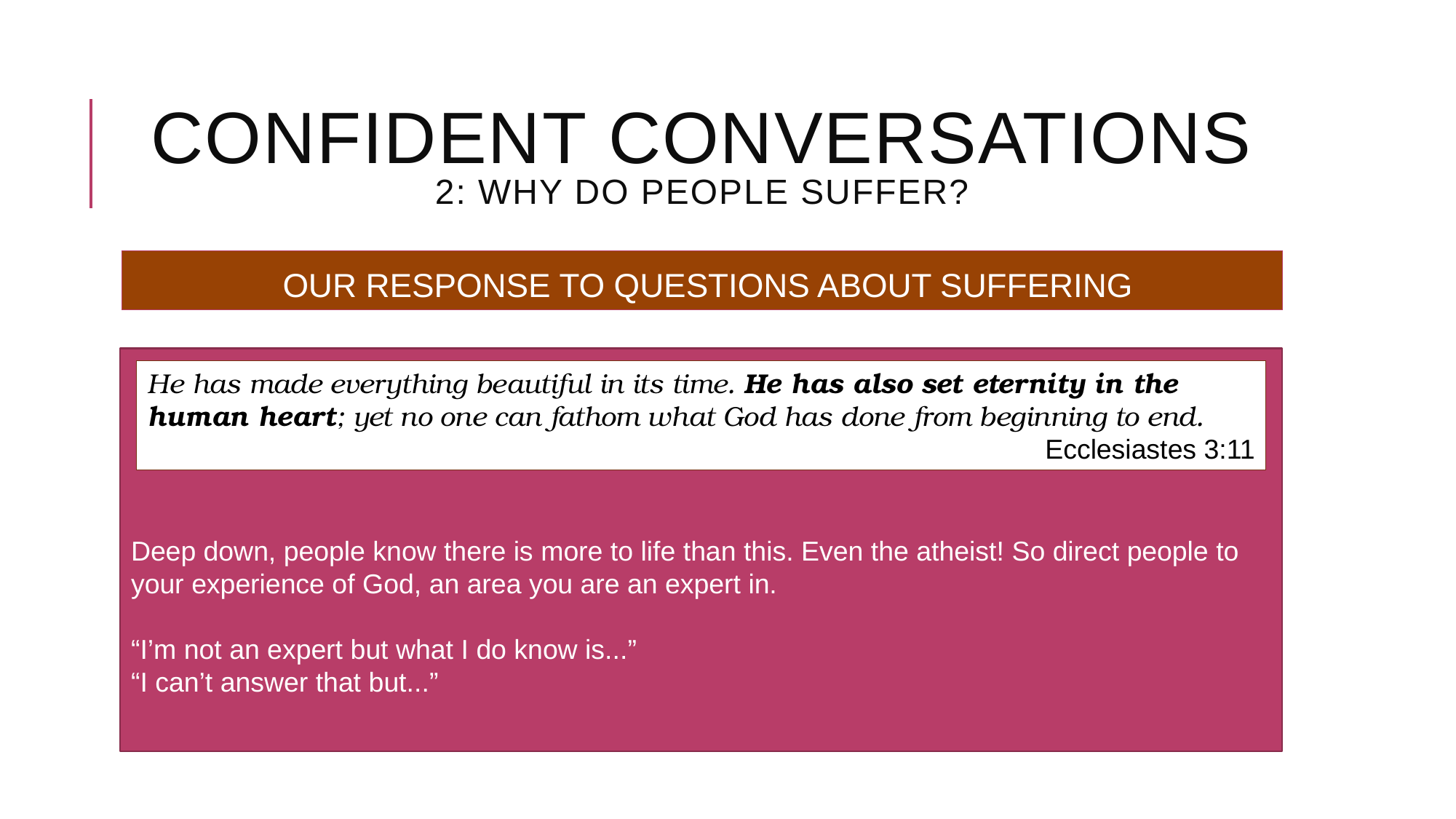

# CONFIDENT CONVERSATIONS 2: WHY DO PEOPLE SUFFER?
OUR RESPONSE TO QUESTIONS ABOUT SUFFERING

Deep down, people know there is more to life than this. Even the atheist! So direct people to your experience of God, an area you are an expert in.

“I’m not an expert but what I do know is...”
“I can’t answer that but...”

He has made everything beautiful in its time. He has also set eternity in the human heart; yet no one can fathom what God has done from beginning to end.
Ecclesiastes 3:11